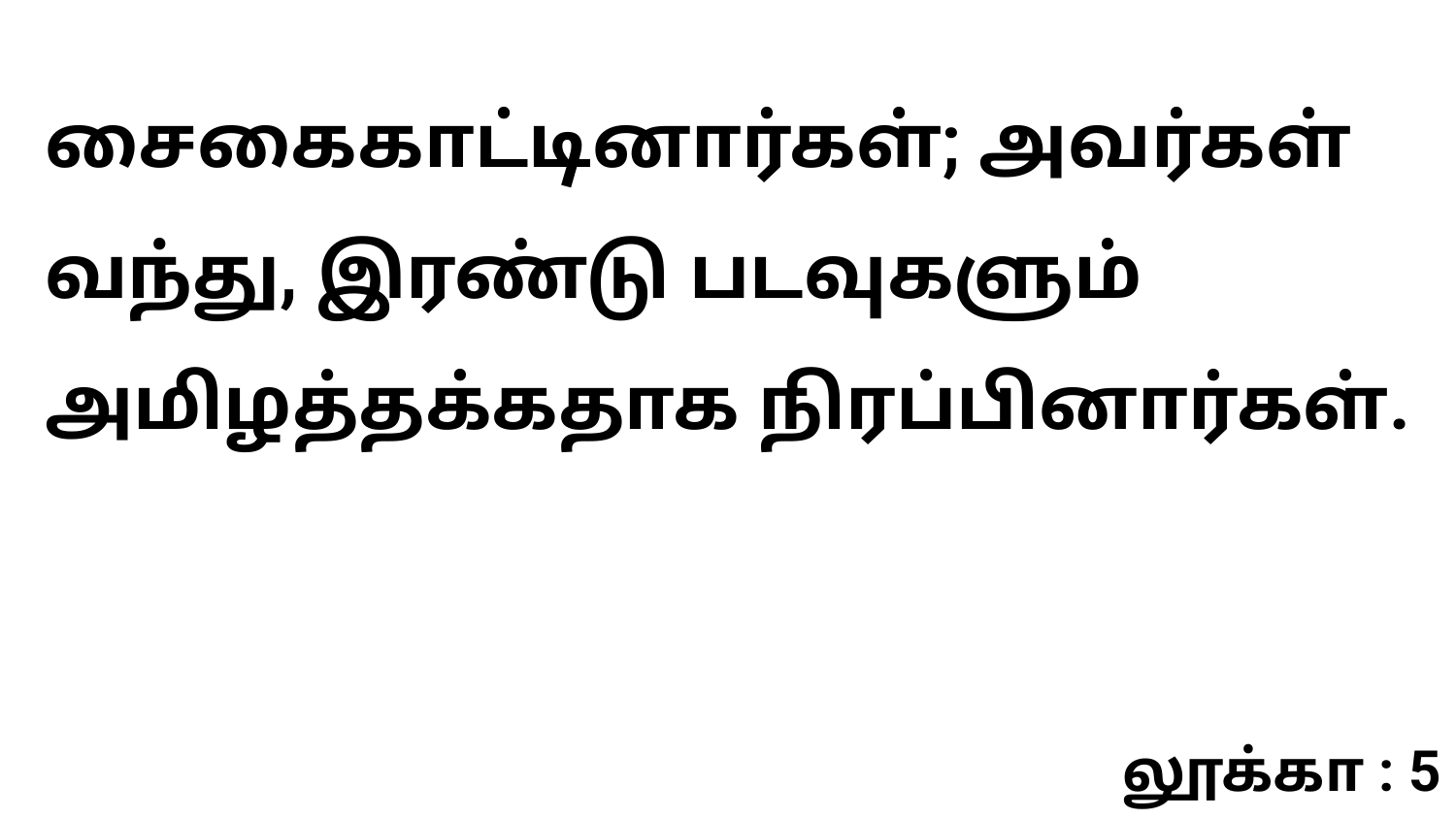

சைகைகாட்டினார்கள்; அவர்கள் வந்து, இரண்டு படவுகளும் அமிழத்தக்கதாக நிரப்பினார்கள்.
லூக்கா : 5